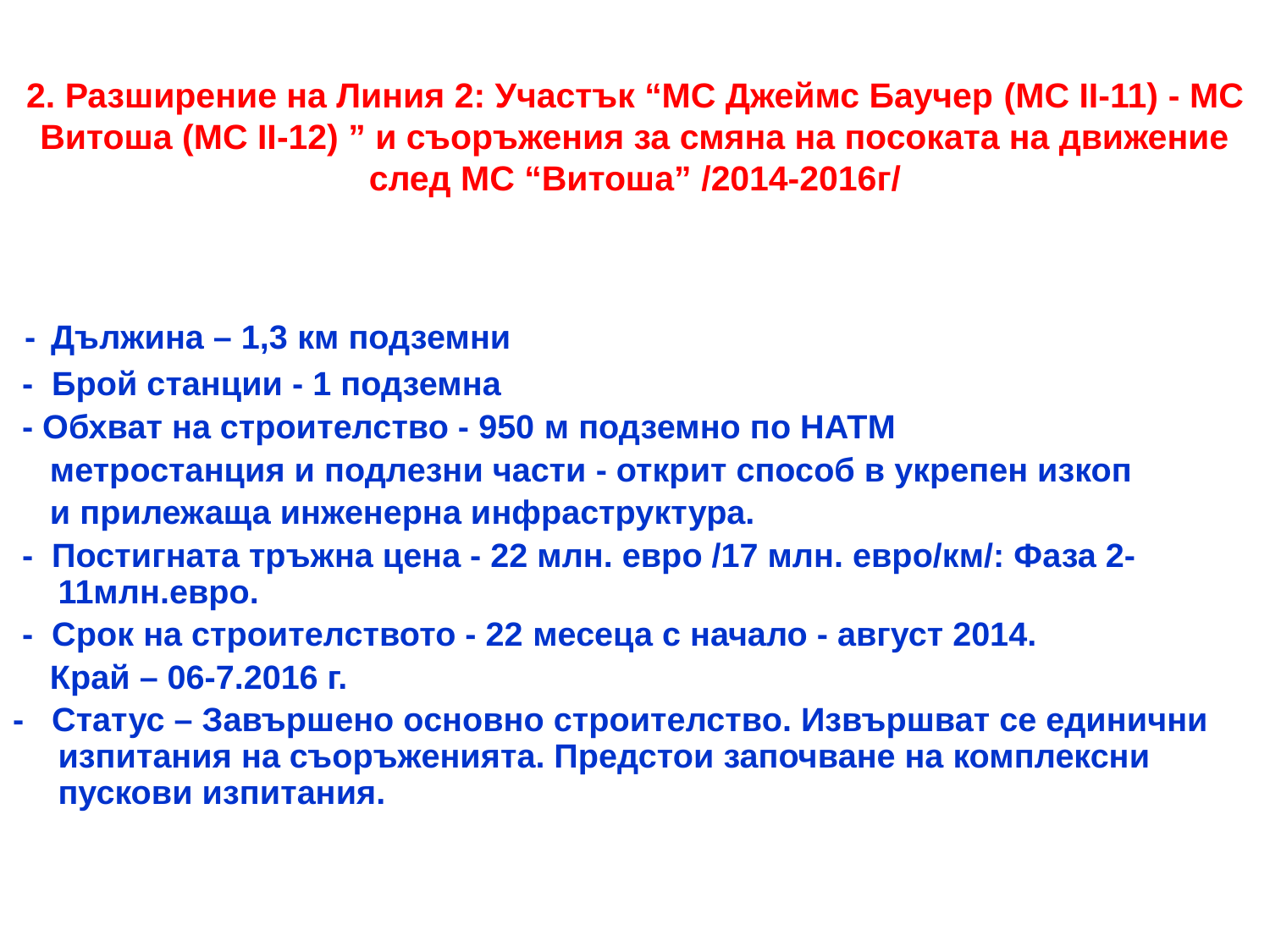

# 2. Разширение на Линия 2: Участък “МС Джеймс Баучер (МС ІІ-11) - МС Витоша (МС ІІ-12) ” и съоръжения за смяна на посоката на движение след МС “Витоша” /2014-2016г/
 - Дължина – 1,3 км подземни
 -  Брой станции - 1 подземна
 - Обхват на строителство - 950 м подземно по НАТМ
    метростанция и подлезни части - открит способ в укрепен изкоп
    и прилежаща инженерна инфраструктура.
 -  Постигната тръжна цена - 22 млн. евро /17 млн. евро/км/: Фаза 2-11млн.евро.
 -  Срок на строителството - 22 месеца с начало - август 2014.
    Край – 06-7.2016 г.
-   Статус – Завършено основно строителство. Извършват се единични изпитания на съоръженията. Предстои започване на комплексни пускови изпитания.